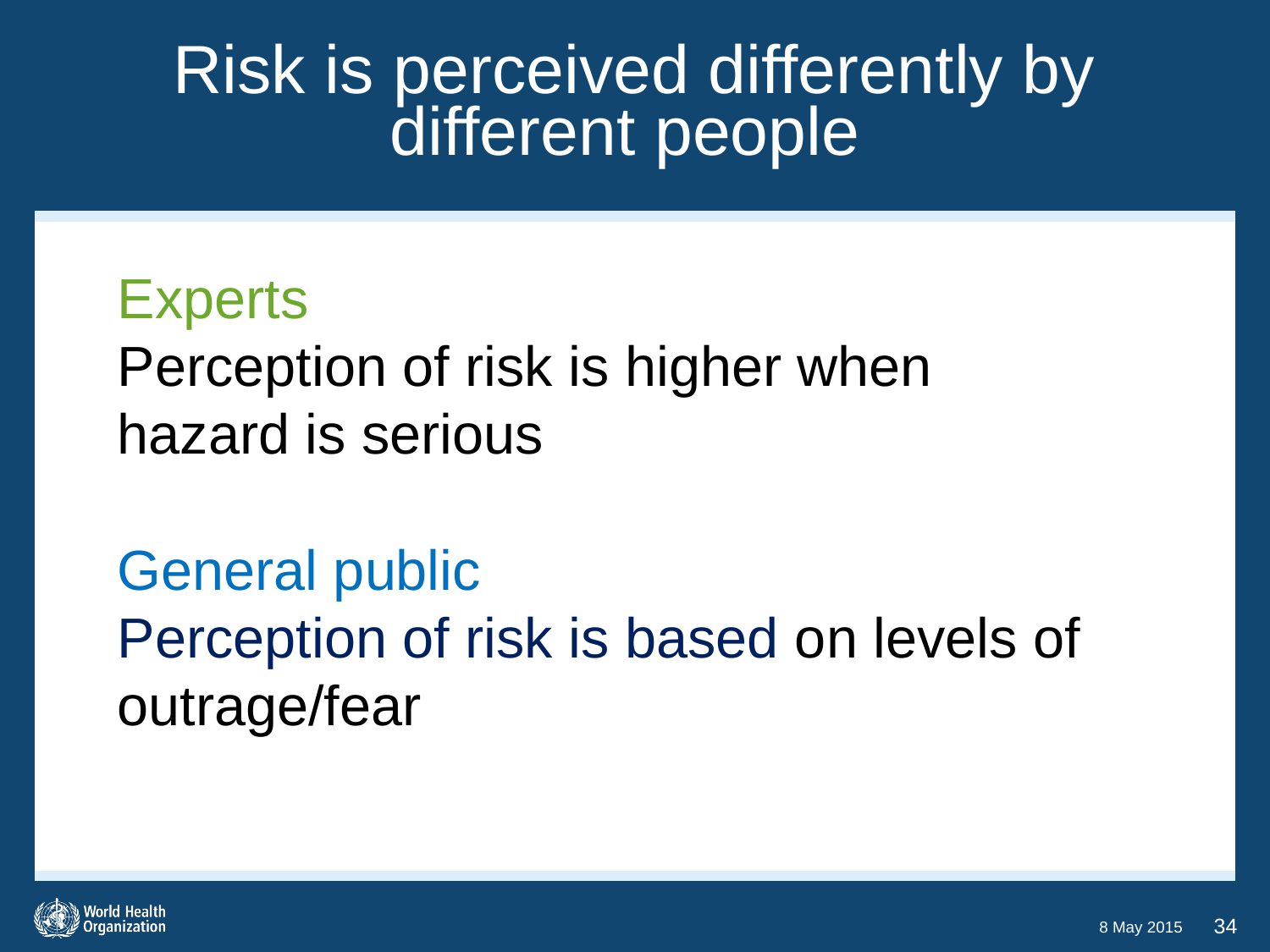

# Risk is perceived differently by different people
Experts
Perception of risk is higher when hazard is serious

General public
Perception of risk is based on levels of outrage/fear